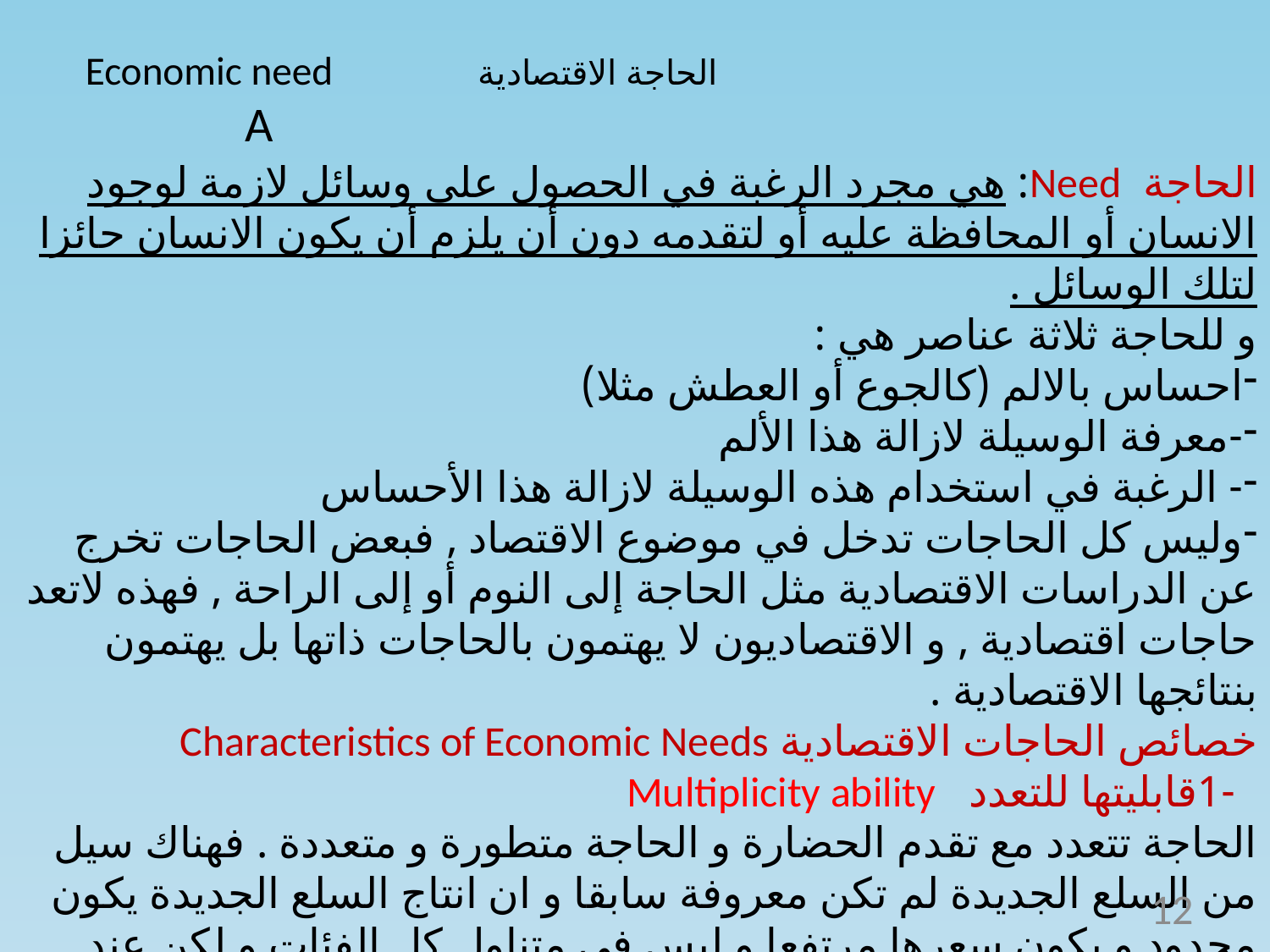

# Economic need                الحاجة الاقتصادية A
الحاجة  Need: هي مجرد الرغبة في الحصول على وسائل لازمة لوجود الانسان أو المحافظة عليه أو لتقدمه دون أن يلزم أن يكون الانسان حائزا لتلك الوسائل .
و للحاجة ثلاثة عناصر هي :
احساس بالالم (كالجوع أو العطش مثلا)
-معرفة الوسيلة لازالة هذا الألم
- الرغبة في استخدام هذه الوسيلة لازالة هذا الأحساس
وليس كل الحاجات تدخل في موضوع الاقتصاد , فبعض الحاجات تخرج عن الدراسات الاقتصادية مثل الحاجة إلى النوم أو إلى الراحة , فهذه لاتعد حاجات اقتصادية , و الاقتصاديون لا يهتمون بالحاجات ذاتها بل يهتمون بنتائجها الاقتصادية .
خصائص الحاجات الاقتصادية Characteristics of Economic Needs
  -1قابليتها للتعدد   Multiplicity ability
الحاجة تتعدد مع تقدم الحضارة و الحاجة متطورة و متعددة . فهناك سيل من السلع الجديدة لم تكن معروفة سابقا و ان انتاج السلع الجديدة يكون محدود و يكون سعرها مرتفعا و ليس في متناول كل الفئات و لكن عند زيادة الانتاج و انخفاض السعر يعم الاستعمال .

12